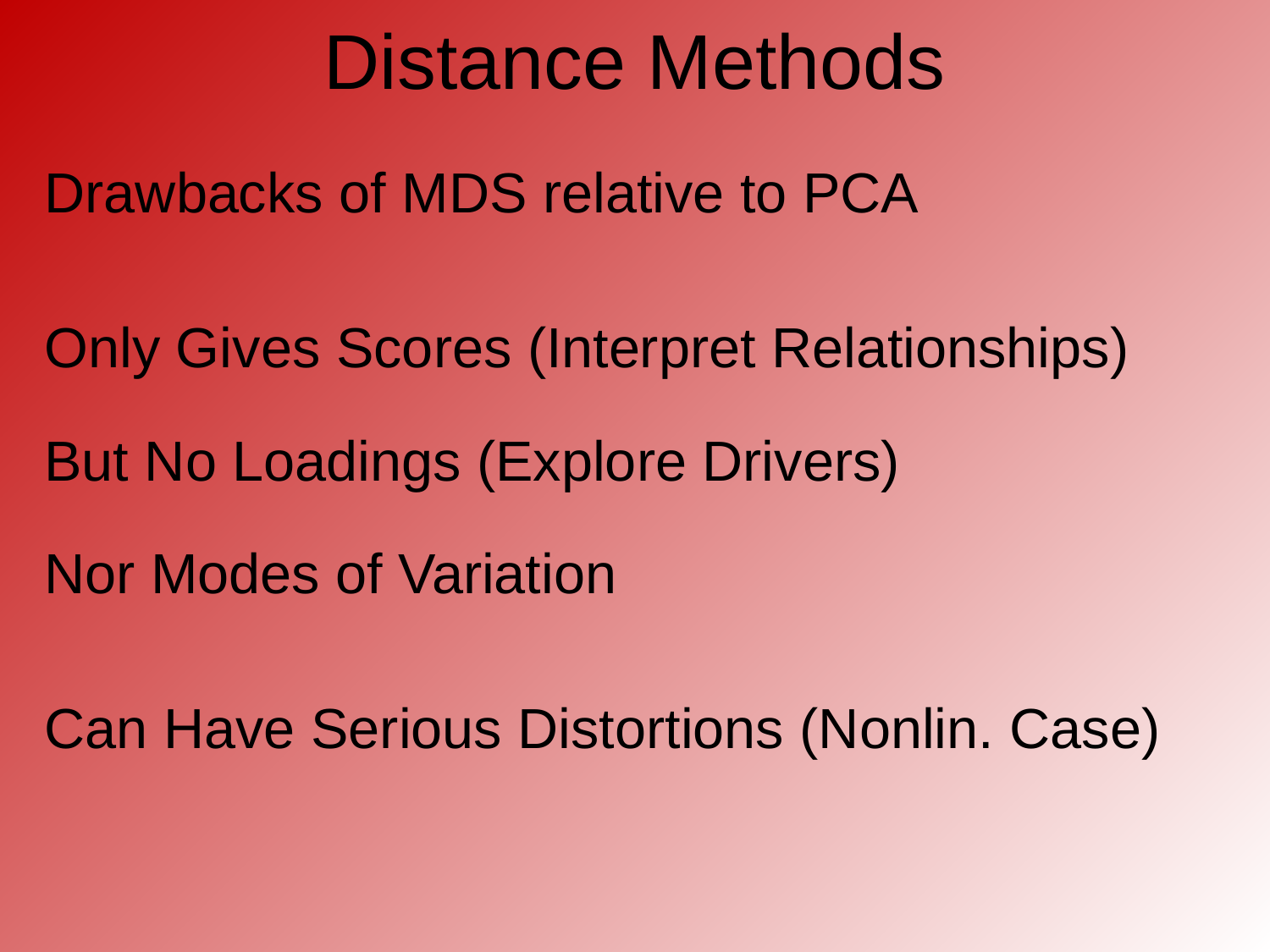

# Distance Methods
Drawbacks of MDS relative to PCA

Only Gives Scores (Interpret Relationships)
But No Loadings (Explore Drivers)
Nor Modes of Variation

Can Have Serious Distortions (Nonlin. Case)